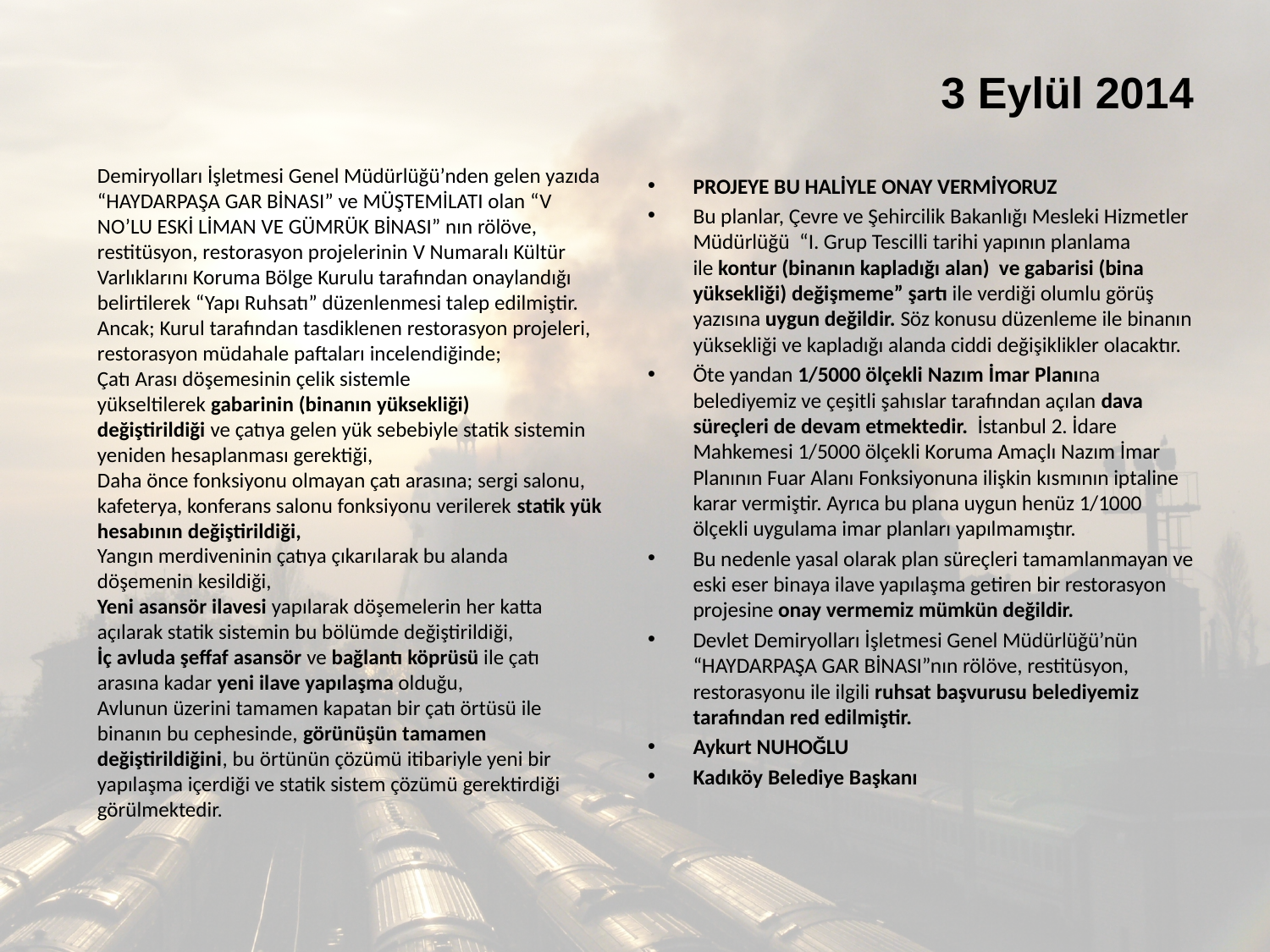

# 3 Eylül 2014
Demiryolları İşletmesi Genel Müdürlüğü’nden gelen yazıda “HAYDARPAŞA GAR BİNASI” ve MÜŞTEMİLATI olan “V NO’LU ESKİ LİMAN VE GÜMRÜK BİNASI” nın rölöve, restitüsyon, restorasyon projelerinin V Numaralı Kültür Varlıklarını Koruma Bölge Kurulu tarafından onaylandığı belirtilerek “Yapı Ruhsatı” düzenlenmesi talep edilmiştir.
Ancak; Kurul tarafından tasdiklenen restorasyon projeleri, restorasyon müdahale paftaları incelendiğinde;
Çatı Arası döşemesinin çelik sistemle yükseltilerek gabarinin (binanın yüksekliği) değiştirildiği ve çatıya gelen yük sebebiyle statik sistemin yeniden hesaplanması gerektiği,
Daha önce fonksiyonu olmayan çatı arasına; sergi salonu, kafeterya, konferans salonu fonksiyonu verilerek statik yük hesabının değiştirildiği,
Yangın merdiveninin çatıya çıkarılarak bu alanda döşemenin kesildiği,
Yeni asansör ilavesi yapılarak döşemelerin her katta açılarak statik sistemin bu bölümde değiştirildiği,
İç avluda şeffaf asansör ve bağlantı köprüsü ile çatı arasına kadar yeni ilave yapılaşma olduğu,
Avlunun üzerini tamamen kapatan bir çatı örtüsü ile binanın bu cephesinde, görünüşün tamamen değiştirildiğini, bu örtünün çözümü itibariyle yeni bir yapılaşma içerdiği ve statik sistem çözümü gerektirdiği görülmektedir.
PROJEYE BU HALİYLE ONAY VERMİYORUZ
Bu planlar, Çevre ve Şehircilik Bakanlığı Mesleki Hizmetler Müdürlüğü  “I. Grup Tescilli tarihi yapının planlama ile kontur (binanın kapladığı alan)  ve gabarisi (bina yüksekliği) değişmeme” şartı ile verdiği olumlu görüş yazısına uygun değildir. Söz konusu düzenleme ile binanın yüksekliği ve kapladığı alanda ciddi değişiklikler olacaktır.
Öte yandan 1/5000 ölçekli Nazım İmar Planına belediyemiz ve çeşitli şahıslar tarafından açılan dava süreçleri de devam etmektedir.  İstanbul 2. İdare Mahkemesi 1/5000 ölçekli Koruma Amaçlı Nazım İmar Planının Fuar Alanı Fonksiyonuna ilişkin kısmının iptaline karar vermiştir. Ayrıca bu plana uygun henüz 1/1000 ölçekli uygulama imar planları yapılmamıştır.
Bu nedenle yasal olarak plan süreçleri tamamlanmayan ve eski eser binaya ilave yapılaşma getiren bir restorasyon projesine onay vermemiz mümkün değildir.
Devlet Demiryolları İşletmesi Genel Müdürlüğü’nün “HAYDARPAŞA GAR BİNASI”nın rölöve, restitüsyon, restorasyonu ile ilgili ruhsat başvurusu belediyemiz tarafından red edilmiştir.
Aykurt NUHOĞLU
Kadıköy Belediye Başkanı